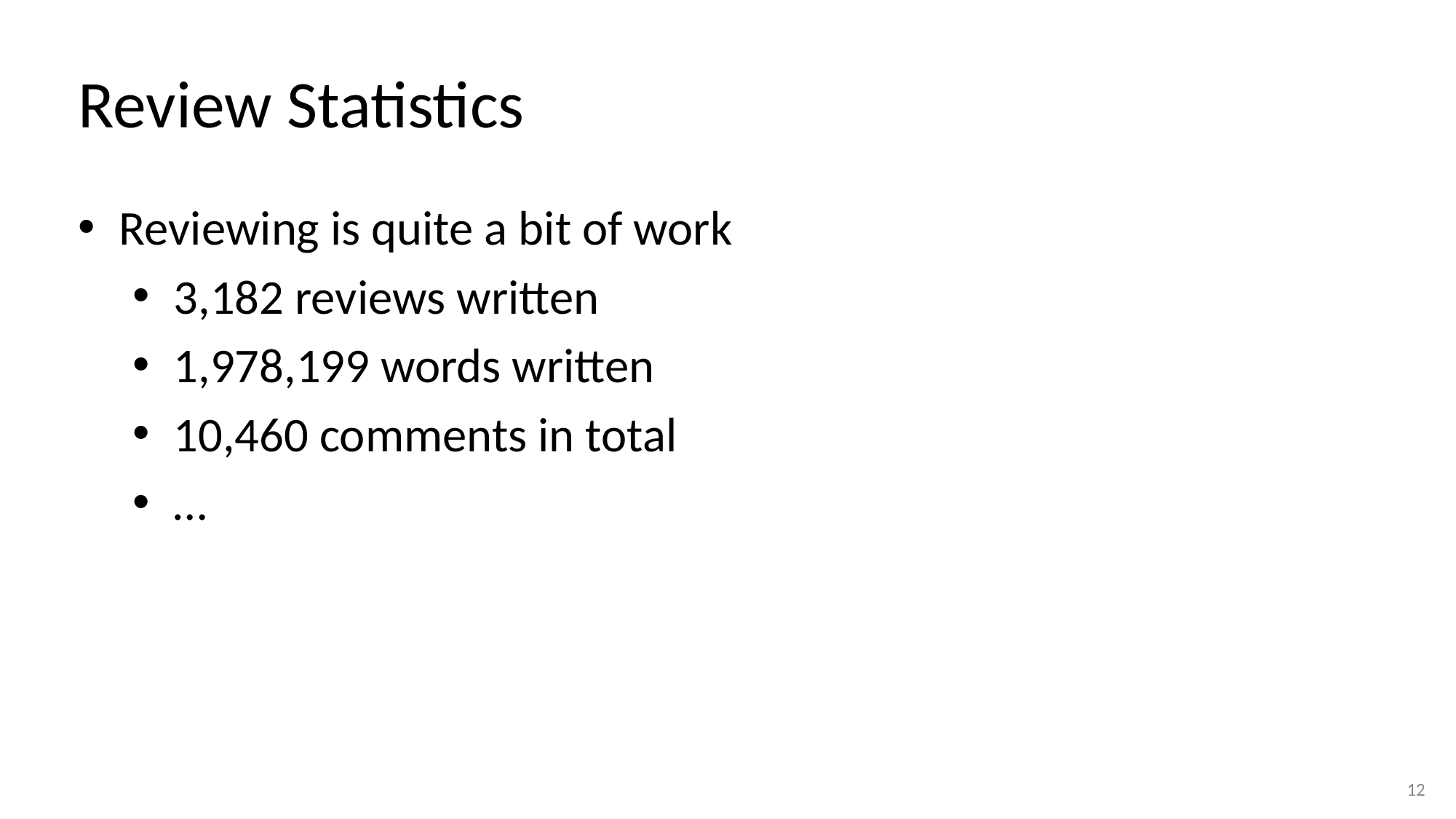

# Review Statistics
Reviewing is quite a bit of work
3,182 reviews written
1,978,199 words written
10,460 comments in total
…
12